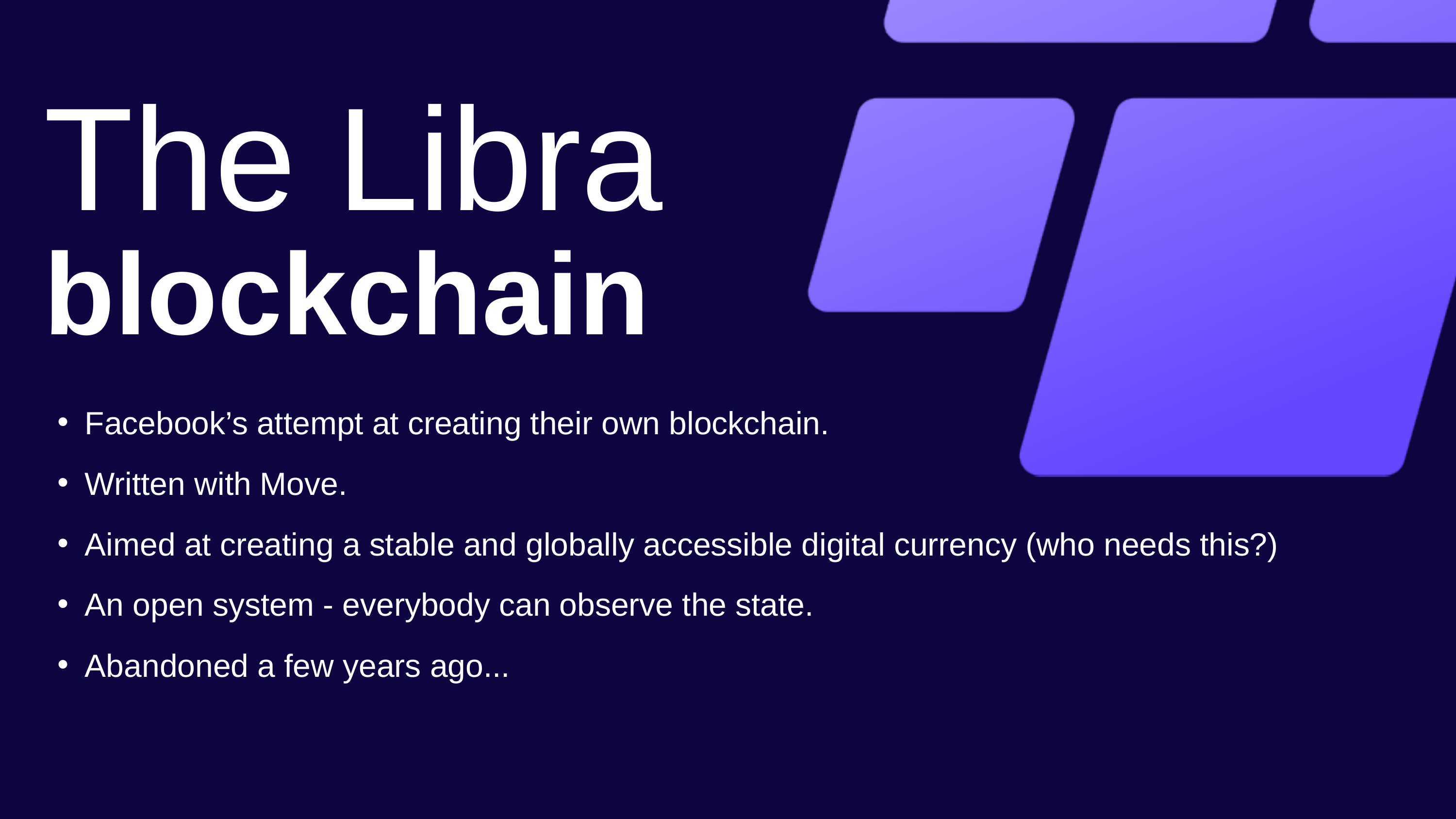

The Libra
blockchain
Facebook’s attempt at creating their own blockchain.
Written with Move.
Aimed at creating a stable and globally accessible digital currency (who needs this?)
An open system - everybody can observe the state.
Abandoned a few years ago...